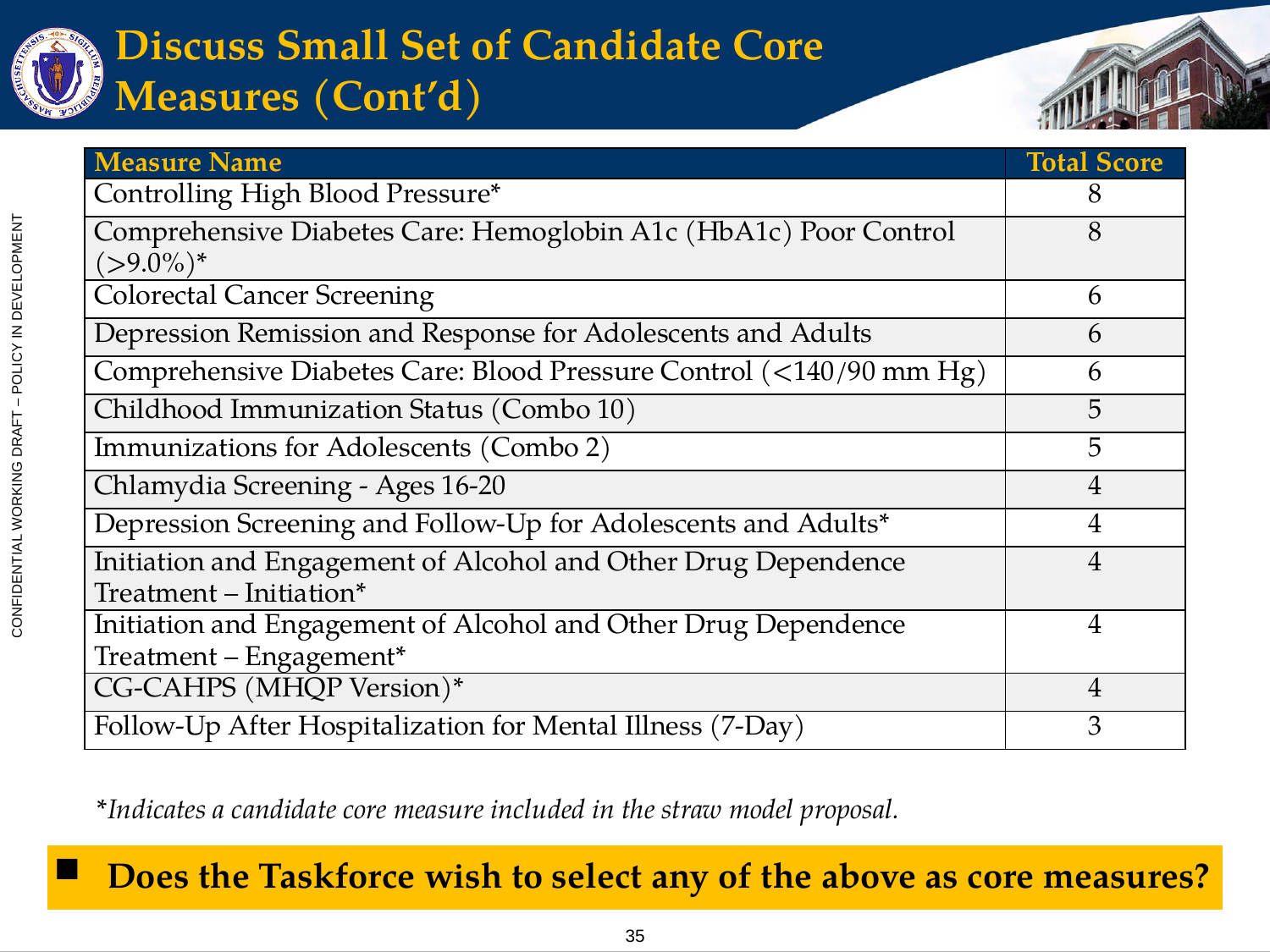

# Discuss Small Set of Candidate Core Measures (Cont’d)
| Measure Name | Total Score |
| --- | --- |
| Controlling High Blood Pressure\* | 8 |
| Comprehensive Diabetes Care: Hemoglobin A1c (HbA1c) Poor Control (>9.0%)\* | 8 |
| Colorectal Cancer Screening | 6 |
| Depression Remission and Response for Adolescents and Adults | 6 |
| Comprehensive Diabetes Care: Blood Pressure Control (<140/90 mm Hg) | 6 |
| Childhood Immunization Status (Combo 10) | 5 |
| Immunizations for Adolescents (Combo 2) | 5 |
| Chlamydia Screening - Ages 16-20 | 4 |
| Depression Screening and Follow-Up for Adolescents and Adults\* | 4 |
| Initiation and Engagement of Alcohol and Other Drug Dependence Treatment – Initiation\* | 4 |
| Initiation and Engagement of Alcohol and Other Drug Dependence Treatment – Engagement\* | 4 |
| CG-CAHPS (MHQP Version)\* | 4 |
| Follow-Up After Hospitalization for Mental Illness (7-Day) | 3 |
*Indicates a candidate core measure included in the straw model proposal.
Does the Taskforce wish to select any of the above as core measures?